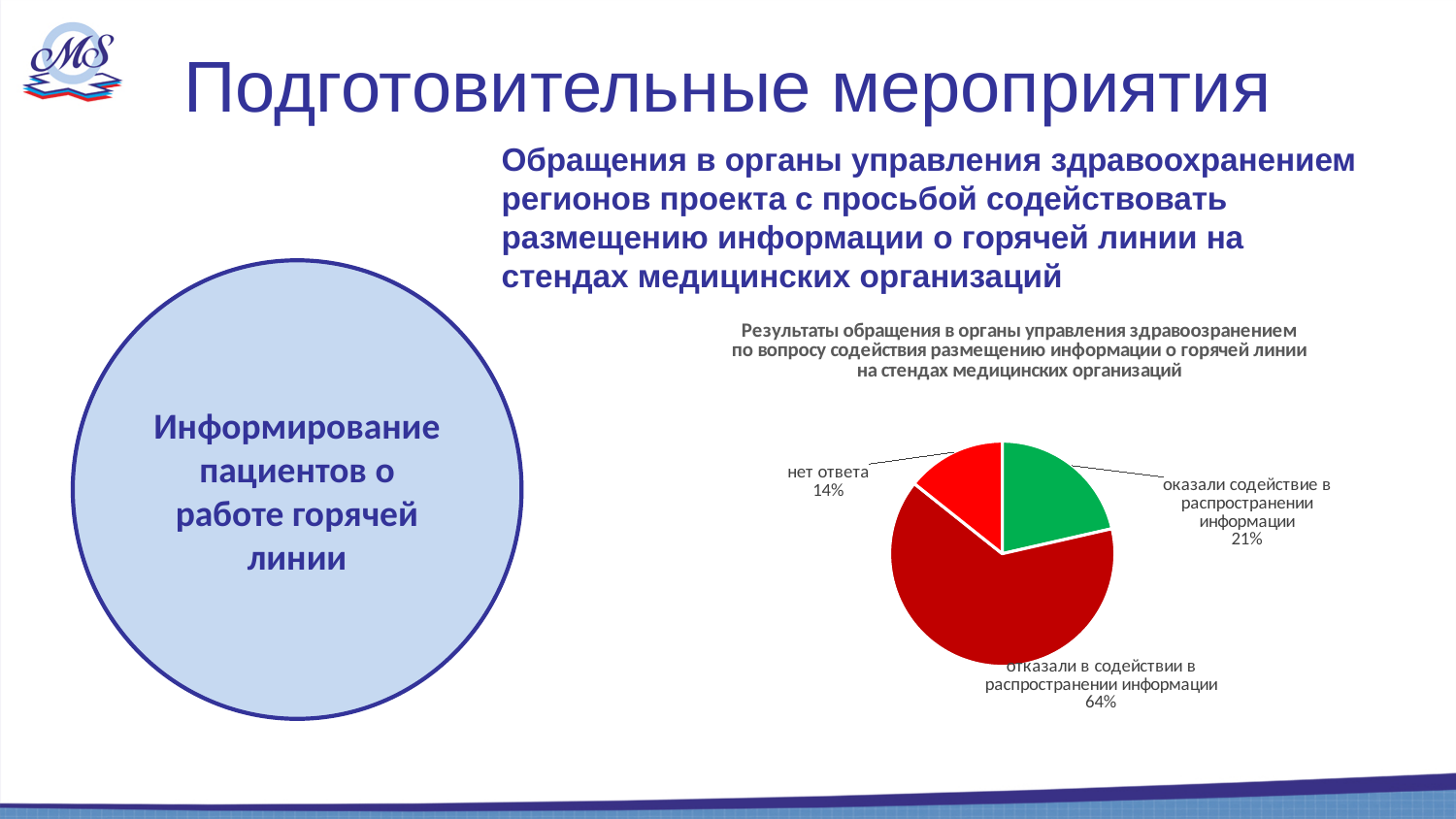

# Подготовительные мероприятия
Обращения в органы управления здравоохранением регионов проекта с просьбой содействовать размещению информации о горячей линии на стендах медицинских организаций
Информирование пациентов о работе горячей линии

### Chart: Результаты обращения в органы управления здравоозранением по вопросу содействия размещению информации о горячей линии на стендах медицинских организаций

| Category |  |
|---|---|
| оказали содействие в распространении информации | 3.0 |
| отказали в содействии в распространении информации | 9.0 |
| нет ответа | 2.0 |